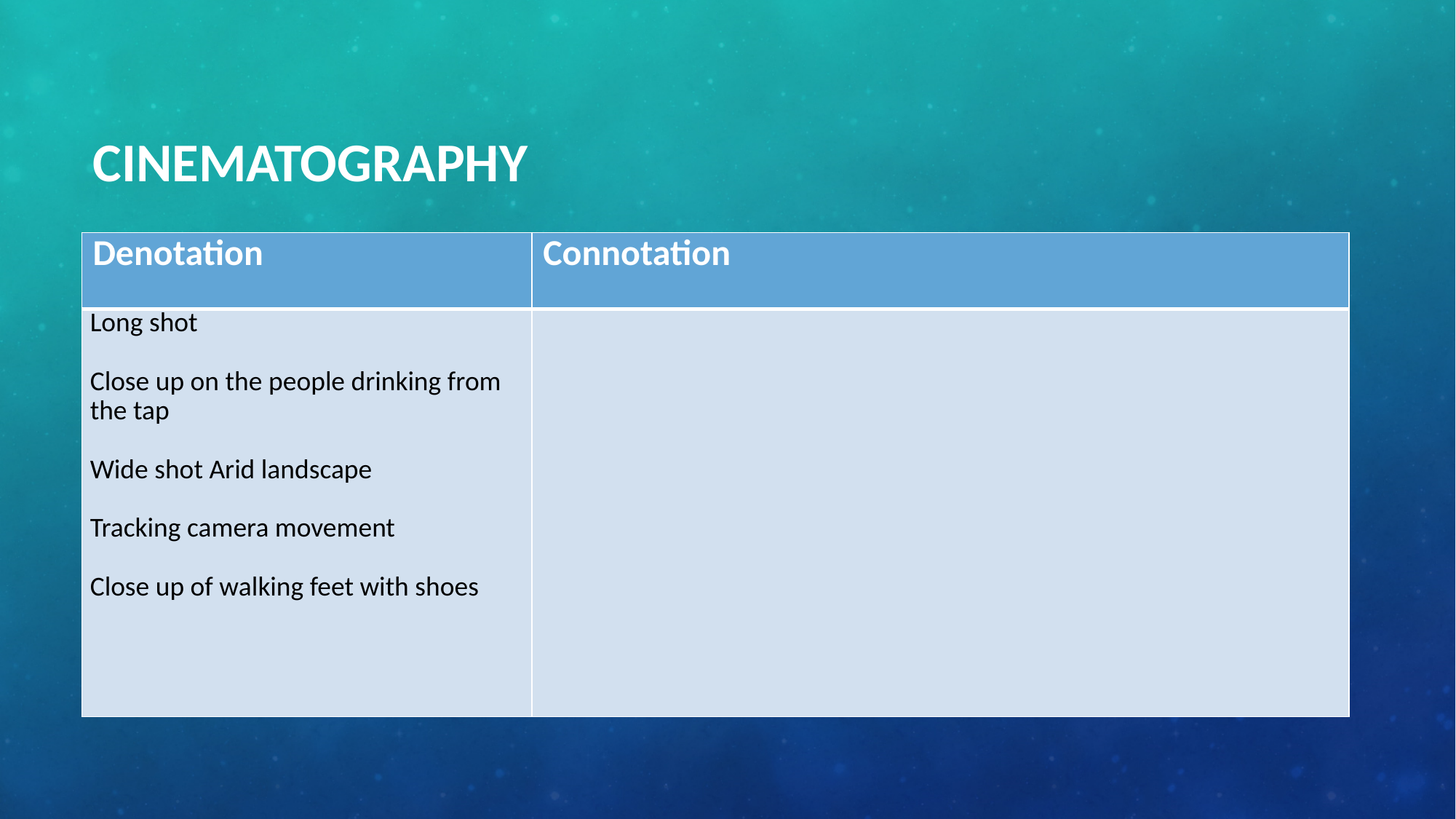

# Cinematography
| Denotation | Connotation |
| --- | --- |
| Long shot   Close up on the people drinking from the tap   Wide shot Arid landscape   Tracking camera movement   Close up of walking feet with shoes |  |